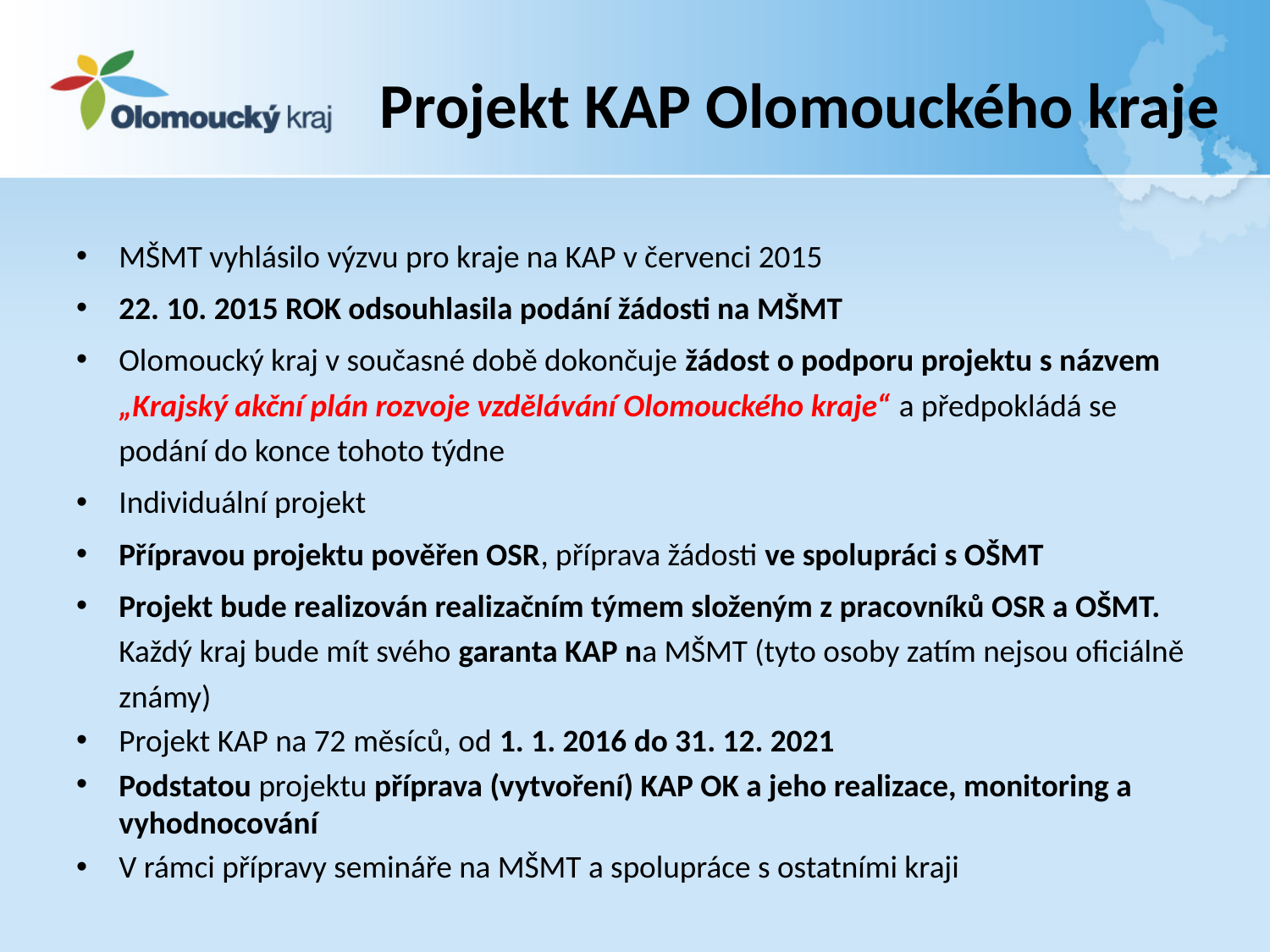

# Projekt KAP Olomouckého kraje
MŠMT vyhlásilo výzvu pro kraje na KAP v červenci 2015
22. 10. 2015 ROK odsouhlasila podání žádosti na MŠMT
Olomoucký kraj v současné době dokončuje žádost o podporu projektu s názvem „Krajský akční plán rozvoje vzdělávání Olomouckého kraje“ a předpokládá se podání do konce tohoto týdne
Individuální projekt
Přípravou projektu pověřen OSR, příprava žádosti ve spolupráci s OŠMT
Projekt bude realizován realizačním týmem složeným z pracovníků OSR a OŠMT. Každý kraj bude mít svého garanta KAP na MŠMT (tyto osoby zatím nejsou oficiálně známy)
Projekt KAP na 72 měsíců, od 1. 1. 2016 do 31. 12. 2021
Podstatou projektu příprava (vytvoření) KAP OK a jeho realizace, monitoring a vyhodnocování
V rámci přípravy semináře na MŠMT a spolupráce s ostatními kraji